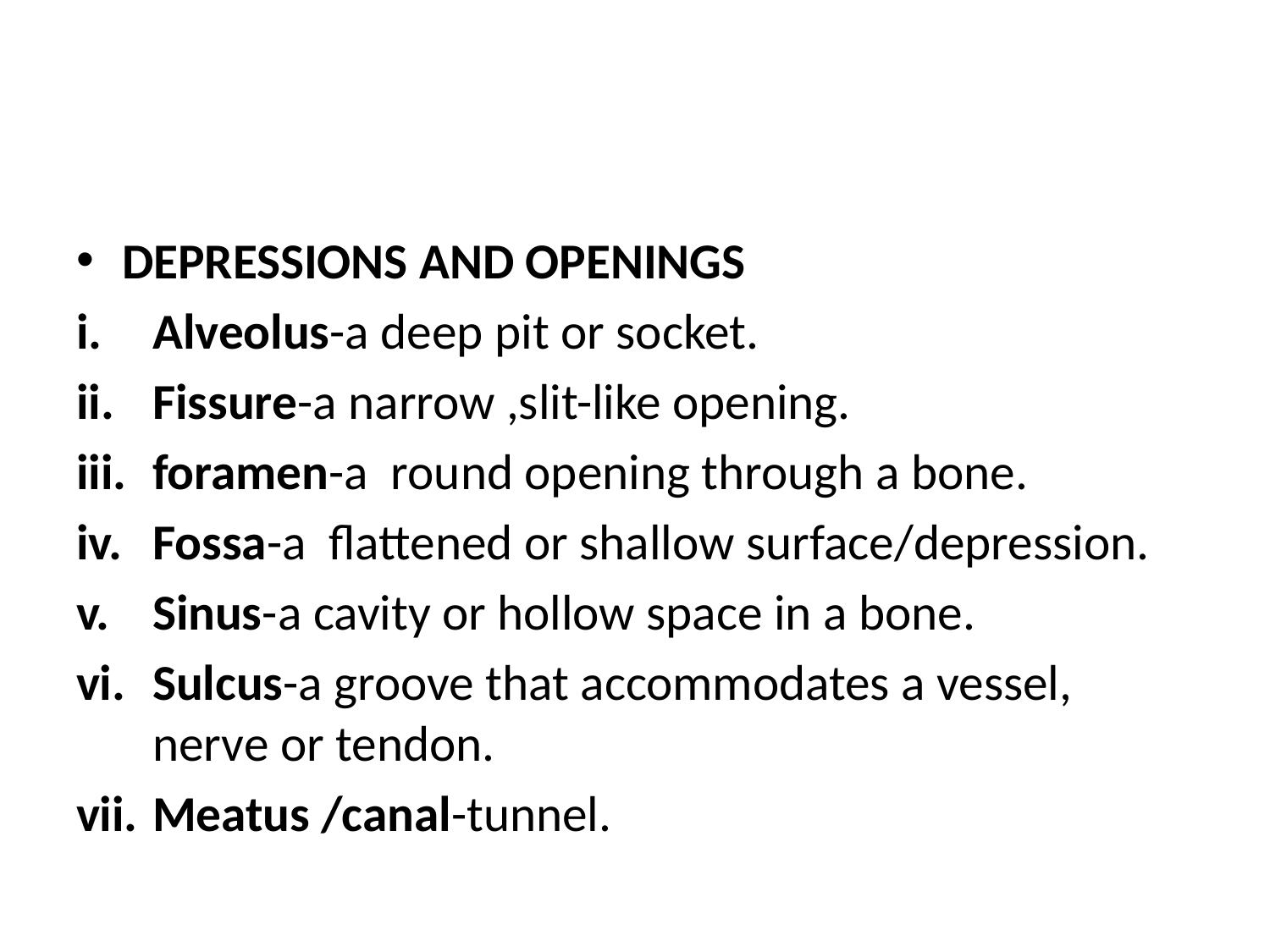

#
DEPRESSIONS AND OPENINGS
Alveolus-a deep pit or socket.
Fissure-a narrow ,slit-like opening.
foramen-a  round opening through a bone.
Fossa-a  flattened or shallow surface/depression.
Sinus-a cavity or hollow space in a bone.
Sulcus-a groove that accommodates a vessel, nerve or tendon.
Meatus /canal-tunnel.